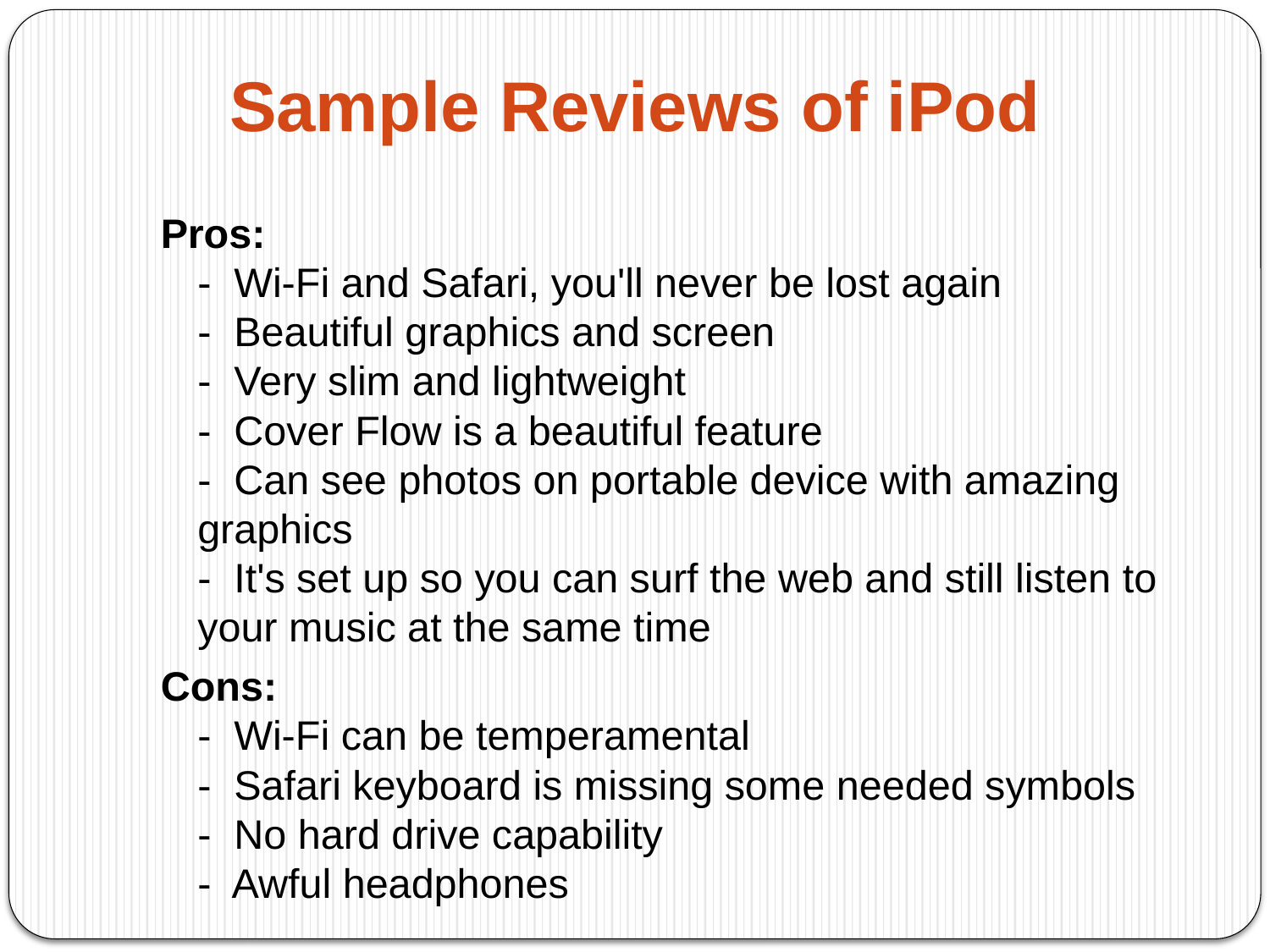

# Sample Reviews of iPod
Pros:
-  Wi-Fi and Safari, you'll never be lost again
-  Beautiful graphics and screen
-  Very slim and lightweight
-  Cover Flow is a beautiful feature
-  Can see photos on portable device with amazing 	graphics
-  It's set up so you can surf the web and still listen to 	your music at the same time
Cons:
-  Wi-Fi can be temperamental
-  Safari keyboard is missing some needed symbols
-  No hard drive capability
-  Awful headphones